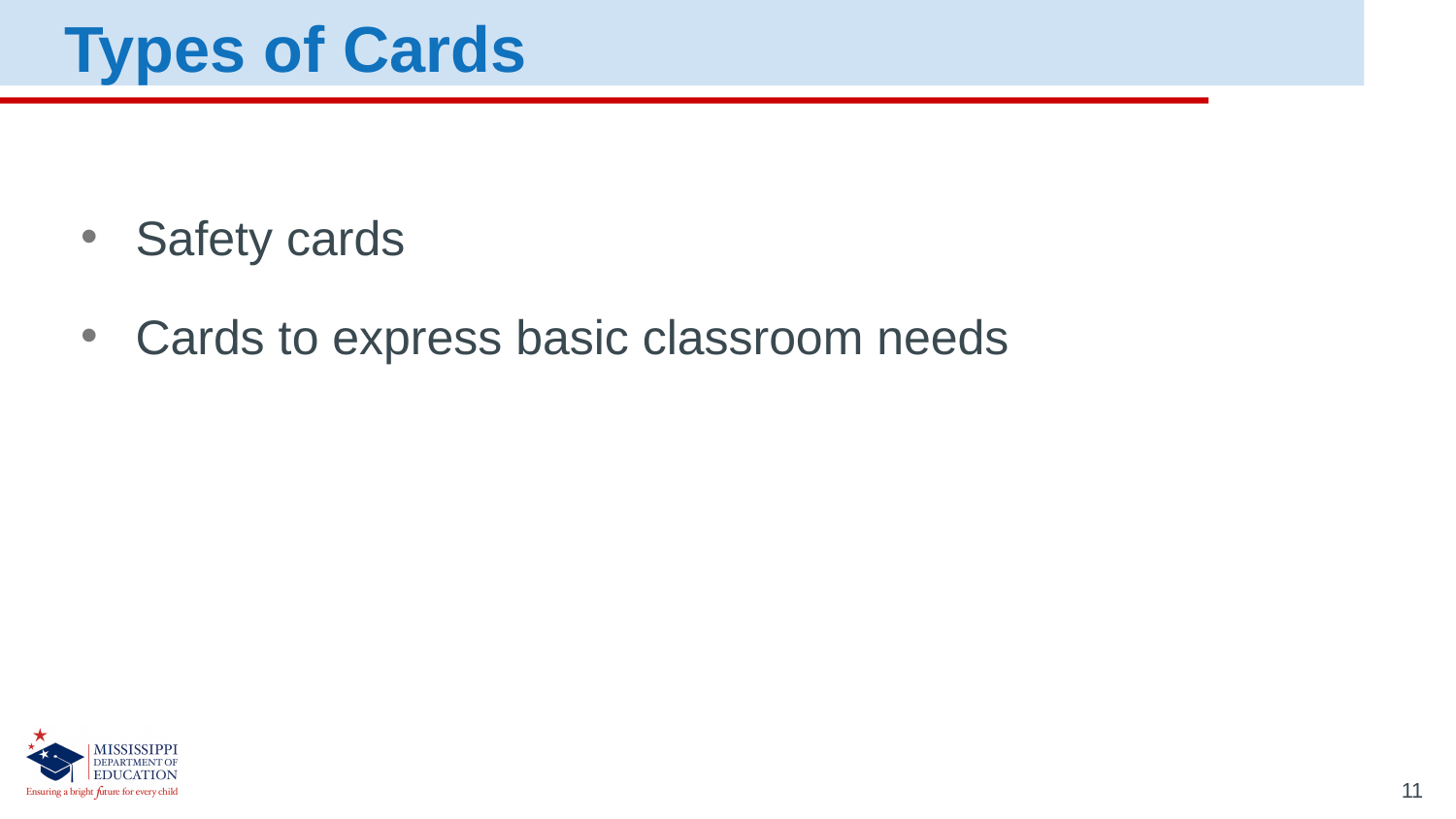

Types of Cards
Safety cards
Cards to express basic classroom needs

11